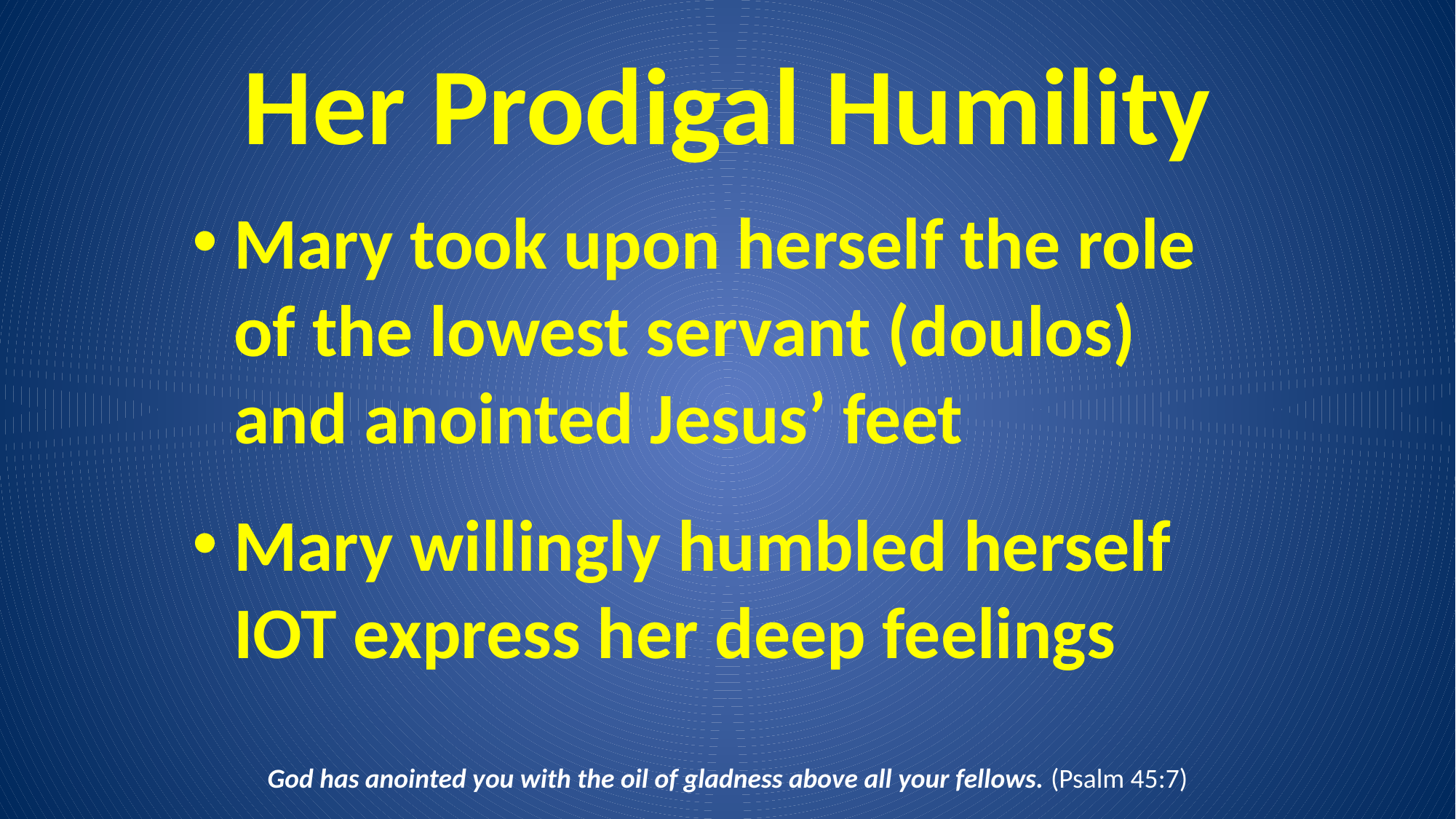

# Her Prodigal Humility
Mary took upon herself the role of the lowest servant (doulos) and anointed Jesus’ feet

Mary willingly humbled herself IOT express her deep feelings

God has anointed you with the oil of gladness above all your fellows. (Psalm 45:7)